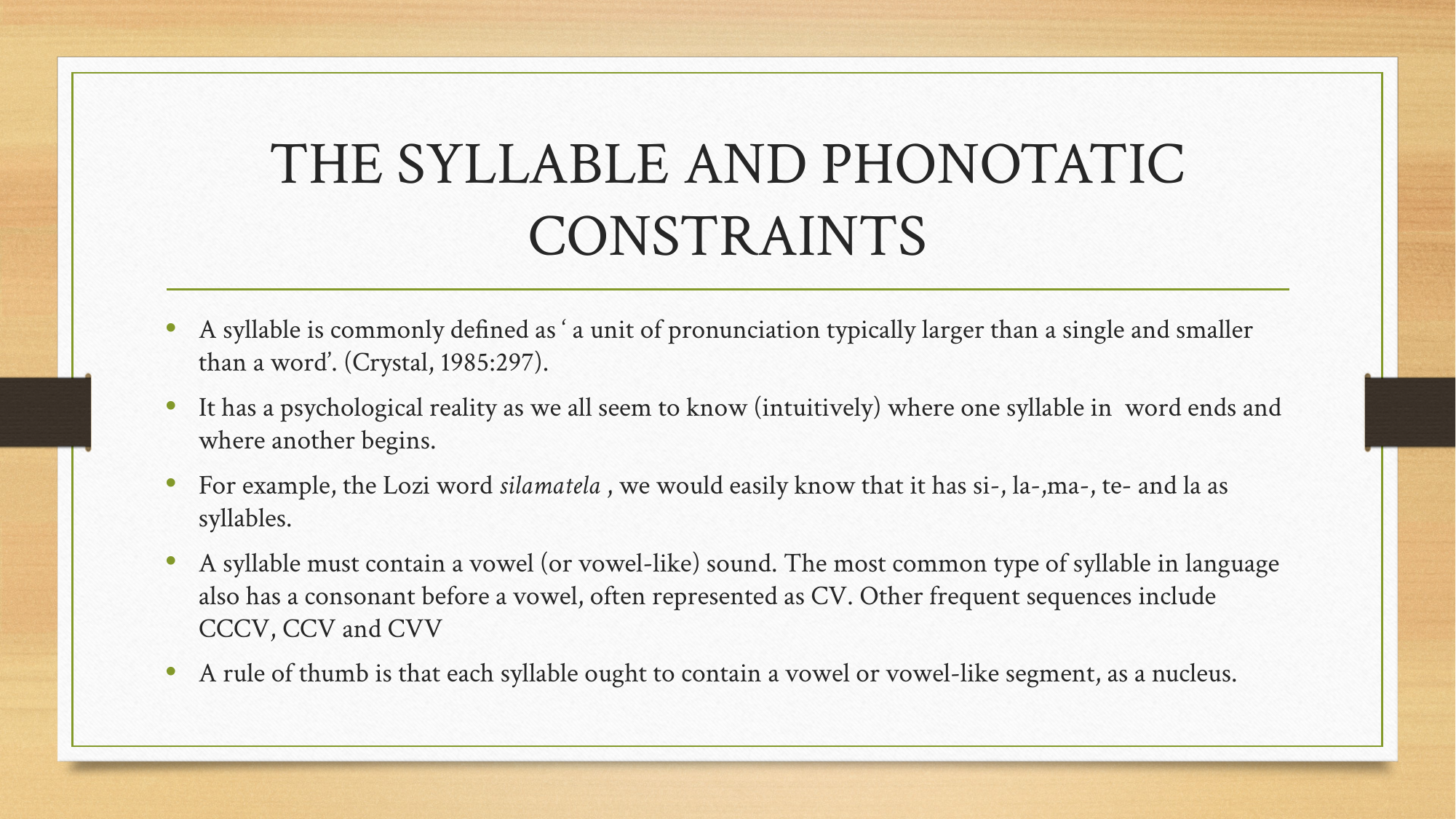

# THE SYLLABLE AND PHONOTATIC CONSTRAINTS
A syllable is commonly defined as ‘ a unit of pronunciation typically larger than a single and smaller than a word’. (Crystal, 1985:297).
It has a psychological reality as we all seem to know (intuitively) where one syllable in  word ends and where another begins.
For example, the Lozi word silamatela , we would easily know that it has si-, la-,ma-, te- and la as syllables.
A syllable must contain a vowel (or vowel-like) sound. The most common type of syllable in language also has a consonant before a vowel, often represented as CV. Other frequent sequences include CCCV, CCV and CVV
A rule of thumb is that each syllable ought to contain a vowel or vowel-like segment, as a nucleus.